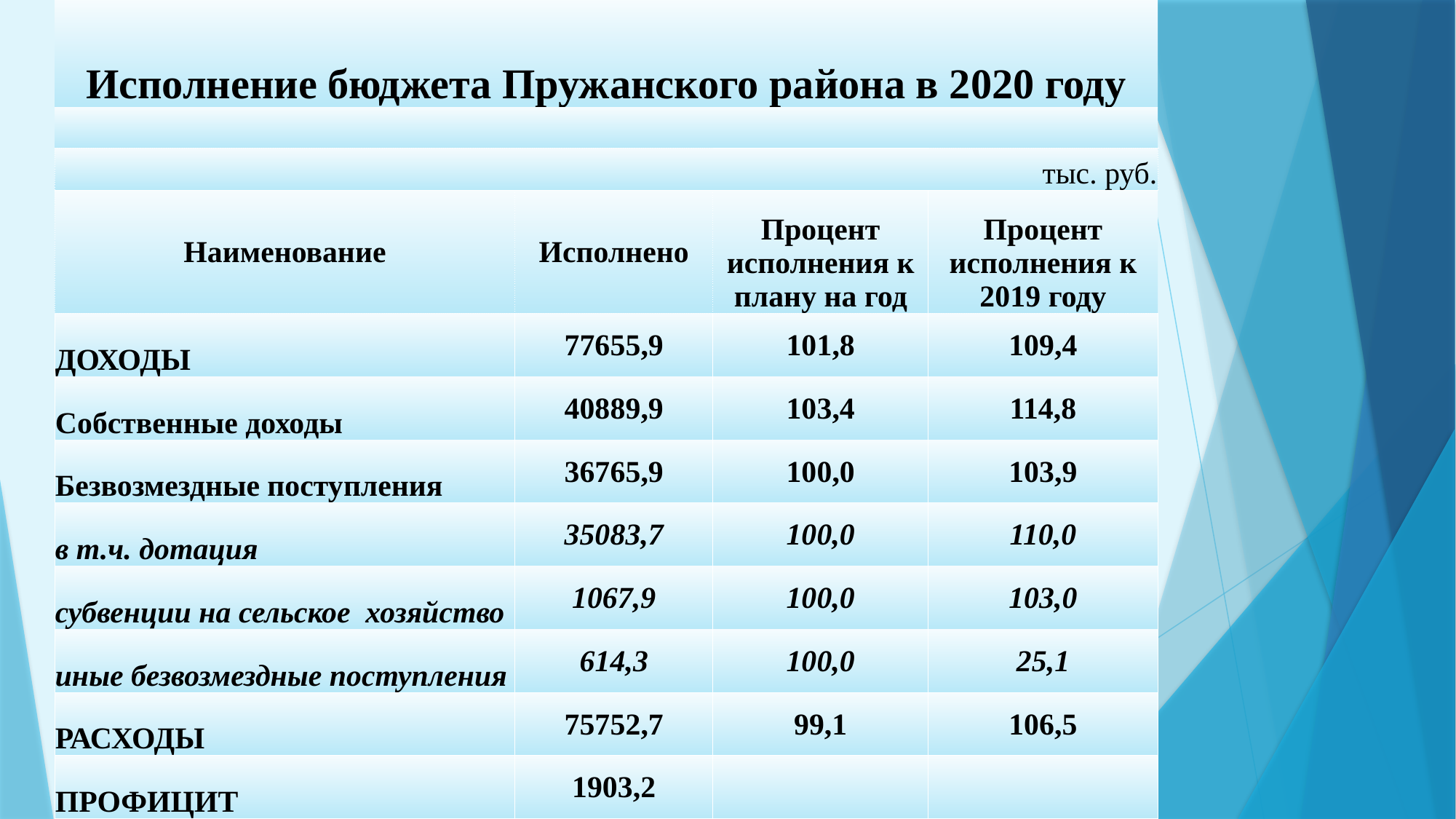

| Исполнение бюджета Пружанского района в 2020 году |  |  |  |
| --- | --- | --- | --- |
|  |  |  |  |
|  |  |  | тыс. руб. |
| Наименование | Исполнено | Процент исполнения к плану на год | Процент исполнения к 2019 году |
| ДОХОДЫ | 77655,9 | 101,8 | 109,4 |
| Собственные доходы | 40889,9 | 103,4 | 114,8 |
| Безвозмездные поступления | 36765,9 | 100,0 | 103,9 |
| в т.ч. дотация | 35083,7 | 100,0 | 110,0 |
| субвенции на сельское хозяйство | 1067,9 | 100,0 | 103,0 |
| иные безвозмездные поступления | 614,3 | 100,0 | 25,1 |
| РАСХОДЫ | 75752,7 | 99,1 | 106,5 |
| ПРОФИЦИТ | 1903,2 |  |  |